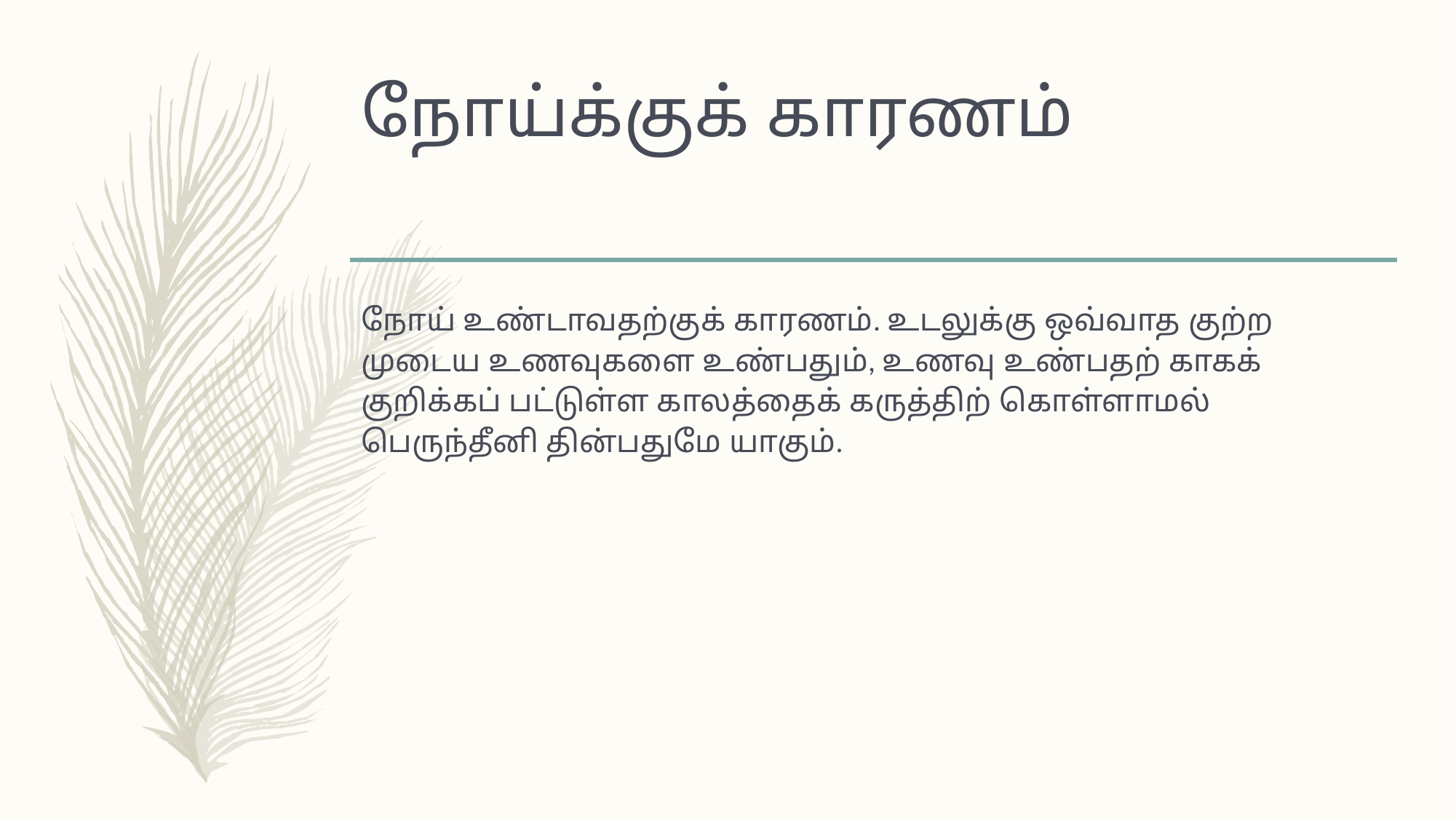

# நோய்க்குக் காரணம்
நோய் உண்டாவதற்குக் காரணம். உடலுக்கு ஒவ்வாத குற்ற முடைய உணவுகளை உண்பதும், உணவு உண்பதற் காகக் குறிக்கப் பட்டுள்ள காலத்தைக் கருத்திற் கொள்ளாமல் பெருந்தீனி தின்பதுமே யாகும்.